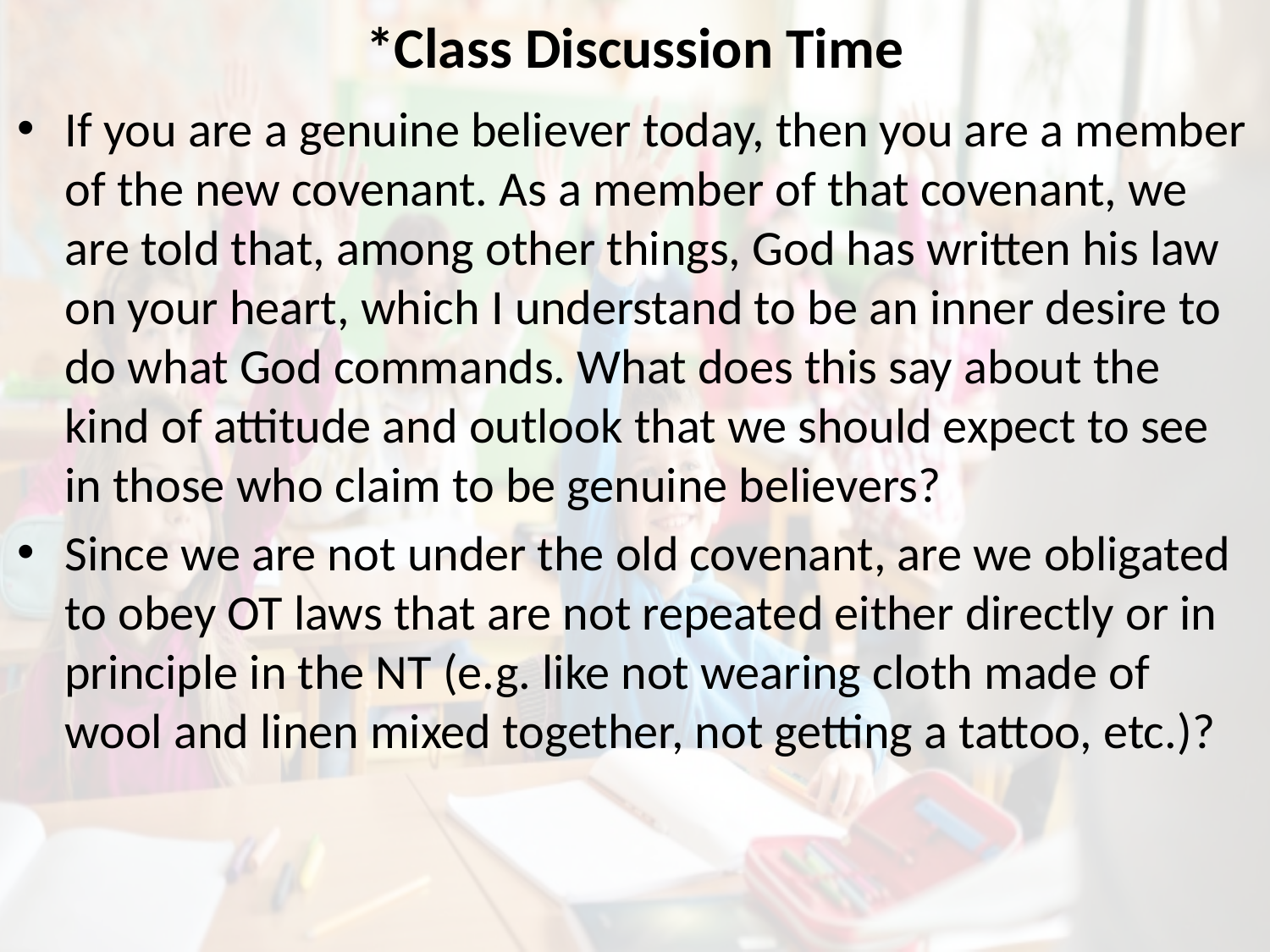

# *Class Discussion Time
If you are a genuine believer today, then you are a member of the new covenant. As a member of that covenant, we are told that, among other things, God has written his law on your heart, which I understand to be an inner desire to do what God commands. What does this say about the kind of attitude and outlook that we should expect to see in those who claim to be genuine believers?
Since we are not under the old covenant, are we obligated to obey OT laws that are not repeated either directly or in principle in the NT (e.g. like not wearing cloth made of wool and linen mixed together, not getting a tattoo, etc.)?